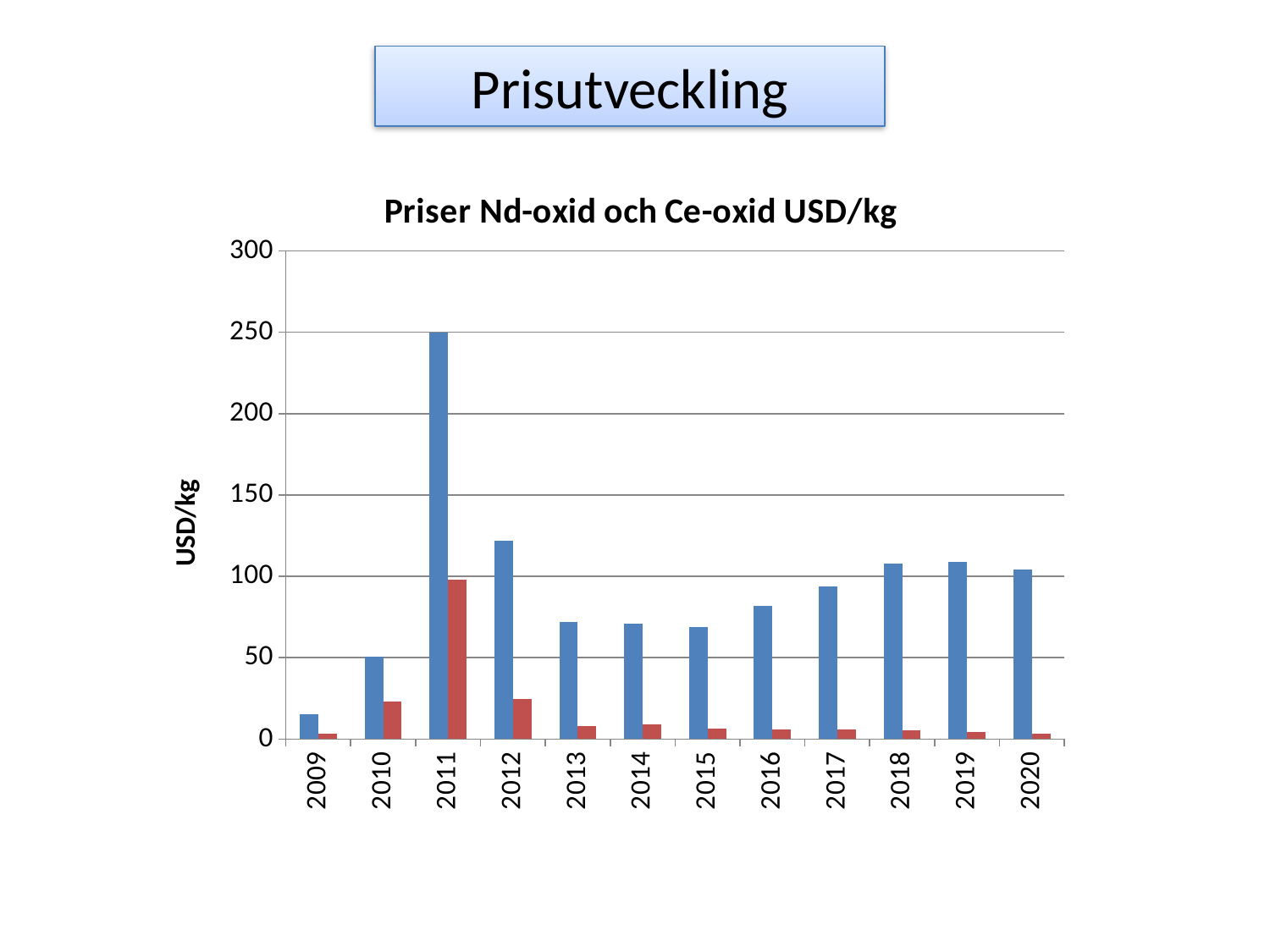

Prisutveckling

### Chart: Priser Nd-oxid och Ce-oxid USD/kg

| Category | USD/kg |  |
|---|---|---|
| 2009 | 15.2 | 3.44 |
| 2010 | 50.6 | 23.1 |
| 2011 | 250.0 | 98.22 |
| 2012 | 122.0 | 24.68 |
| 2013 | 72.0 | 7.9 |
| 2014 | 71.0 | 8.85 |
| 2015 | 69.0 | 6.41 |
| 2016 | 82.0 | 5.9 |
| 2017 | 94.0 | 6.0 |
| 2018 | 108.0 | 5.5 |
| 2019 | 109.0 | 4.2 |
| 2020 | 104.0 | 3.2 |